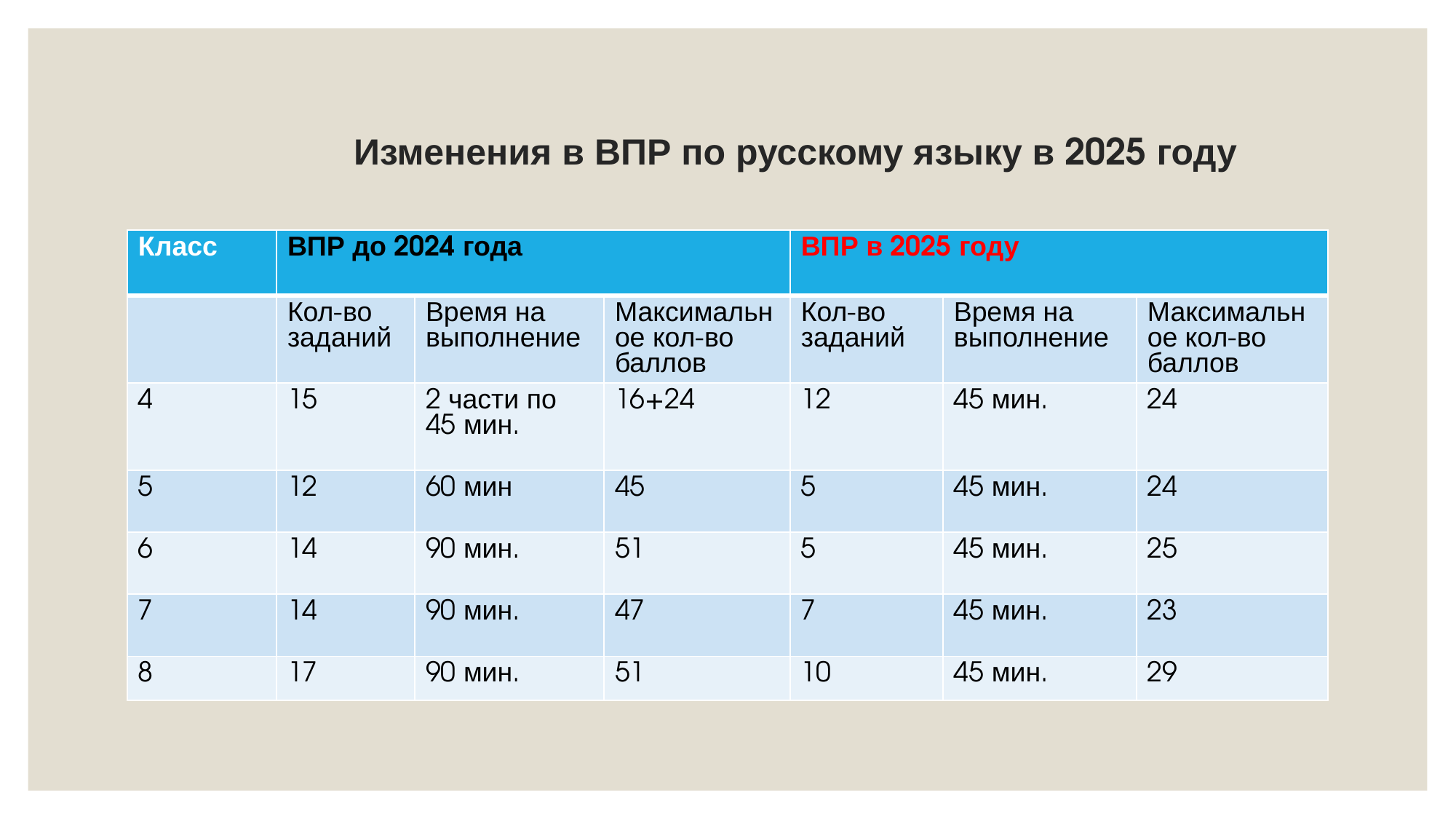

# Изменения в ВПР по русскому языку в 2025 году
| Класс | ВПР до 2024 года |  |  | ВПР в 2025 году |  |  |
| --- | --- | --- | --- | --- | --- | --- |
|  | Кол-во заданий | Время на выполнение | Максимальное кол-во баллов | Кол-во заданий | Время на выполнение | Максимальное кол-во баллов |
| 4 | 15 | 2 части по 45 мин. | 16+24 | 12 | 45 мин. | 24 |
| 5 | 12 | 60 мин | 45 | 5 | 45 мин. | 24 |
| 6 | 14 | 90 мин. | 51 | 5 | 45 мин. | 25 |
| 7 | 14 | 90 мин. | 47 | 7 | 45 мин. | 23 |
| 8 | 17 | 90 мин. | 51 | 10 | 45 мин. | 29 |